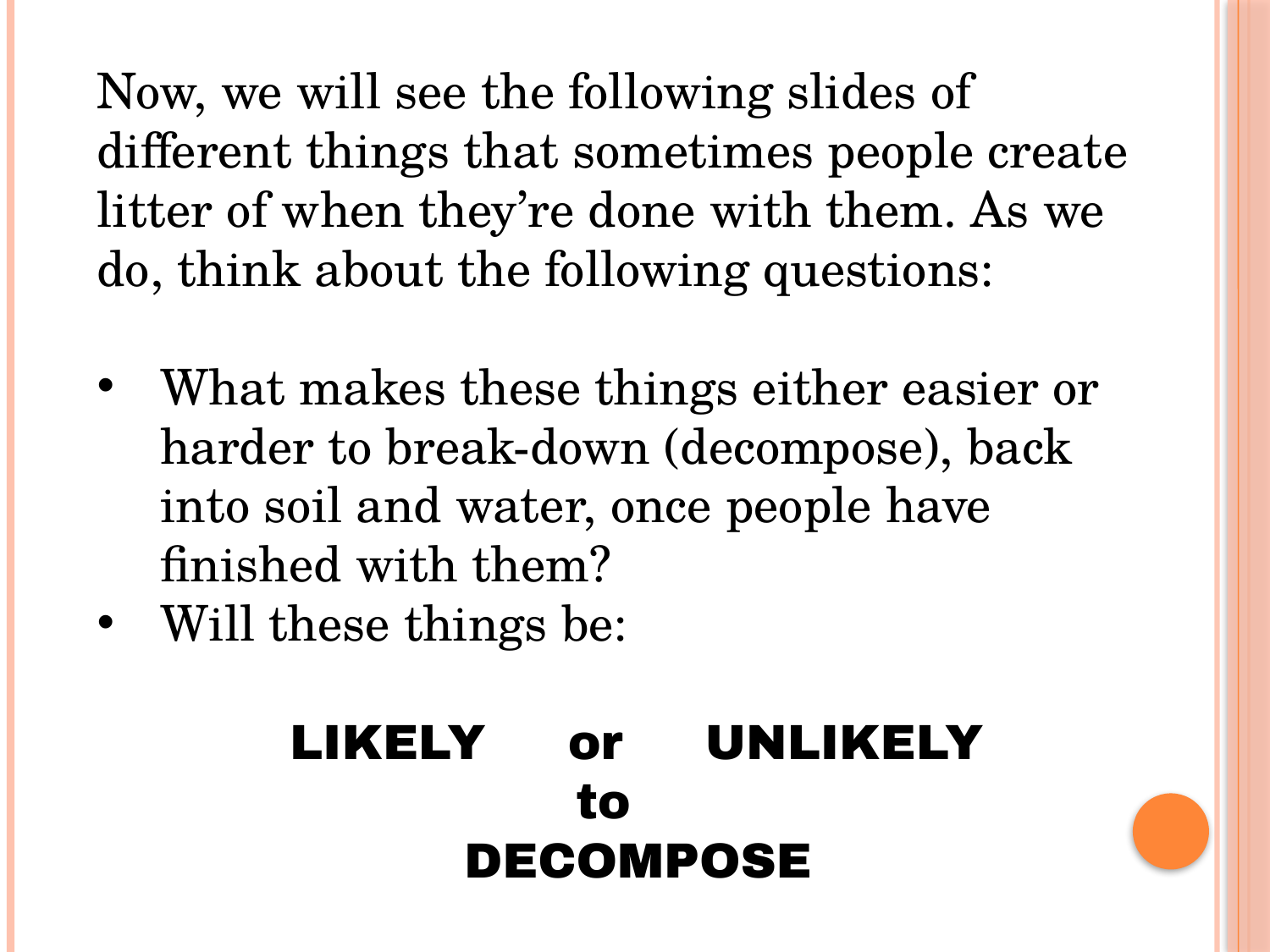

Now, we will see the following slides of different things that sometimes people create litter of when they’re done with them. As we do, think about the following questions:

What makes these things either easier or harder to break-down (decompose), back into soil and water, once people have finished with them?
Will these things be:

              LIKELY     or     UNLIKELY
                             to
			   DECOMPOSE